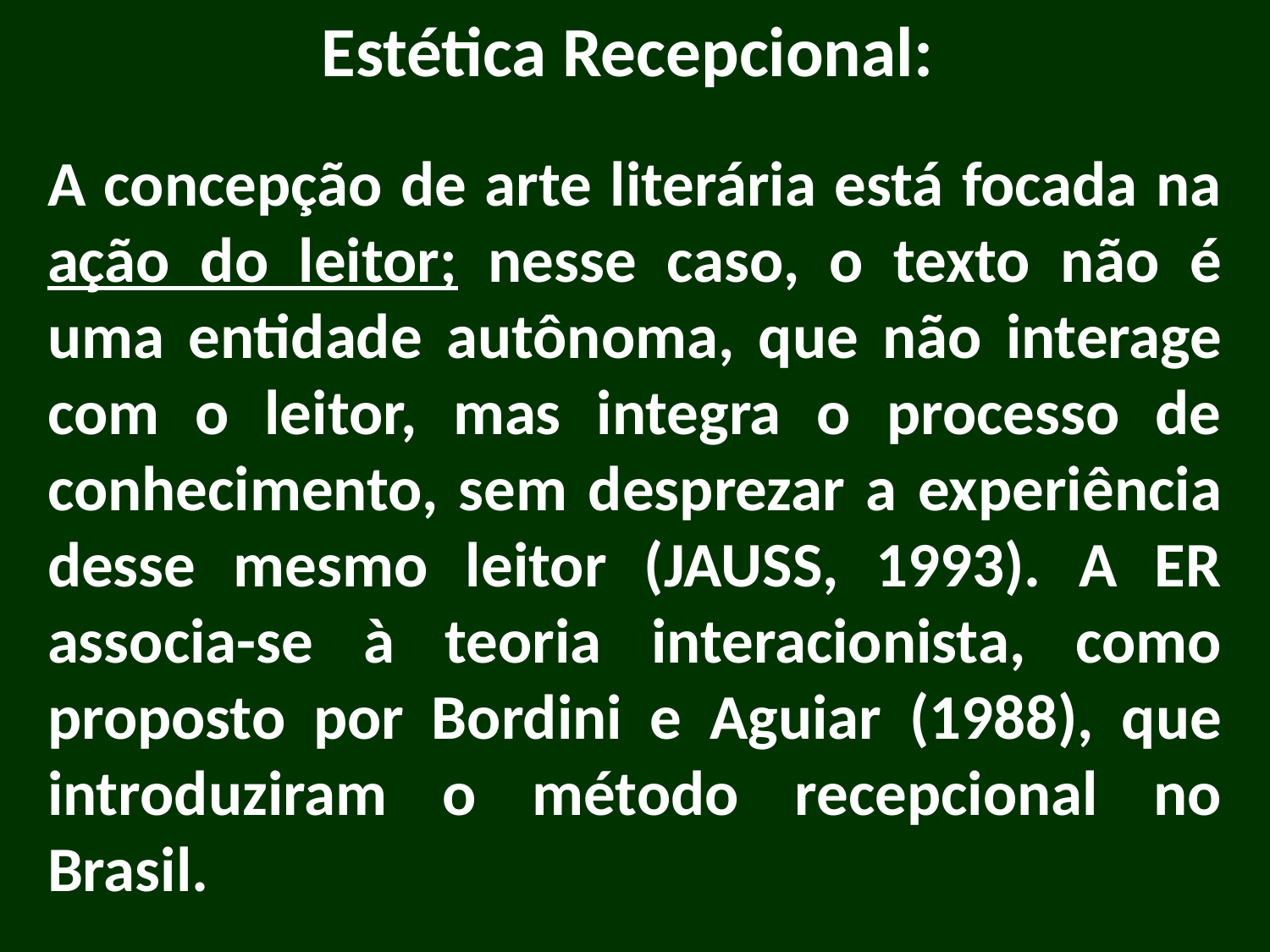

Estética Recepcional:
A concepção de arte literária está focada na ação do leitor; nesse caso, o texto não é uma entidade autônoma, que não interage com o leitor, mas integra o processo de conhecimento, sem desprezar a experiência desse mesmo leitor (JAUSS, 1993). A ER associa-se à teoria interacionista, como proposto por Bordini e Aguiar (1988), que introduziram o método recepcional no Brasil.